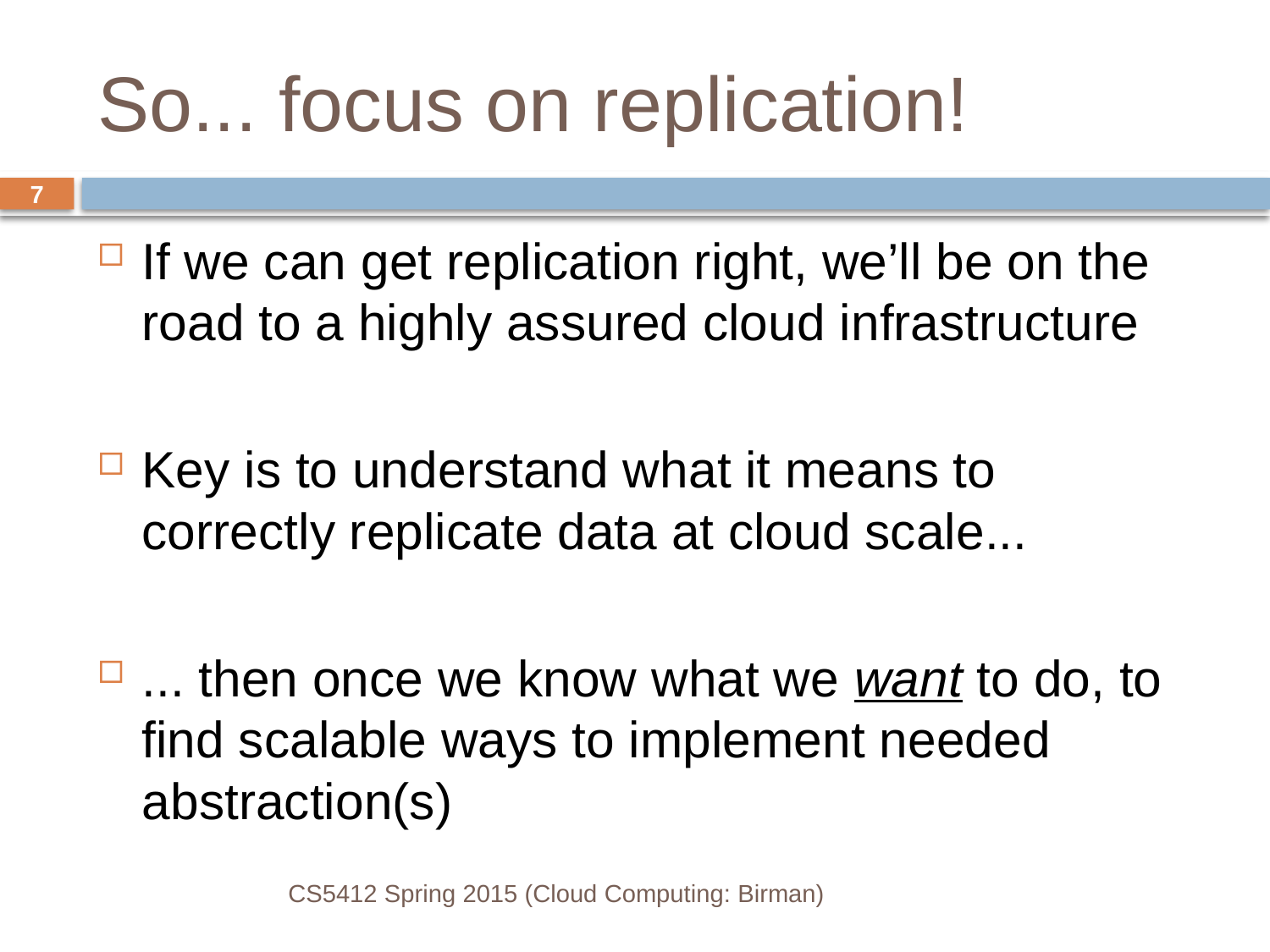

# So... focus on replication!
7
If we can get replication right, we’ll be on the road to a highly assured cloud infrastructure

Key is to understand what it means to correctly replicate data at cloud scale...

... then once we know what we want to do, to find scalable ways to implement needed abstraction(s)
CS5412 Spring 2015 (Cloud Computing: Birman)